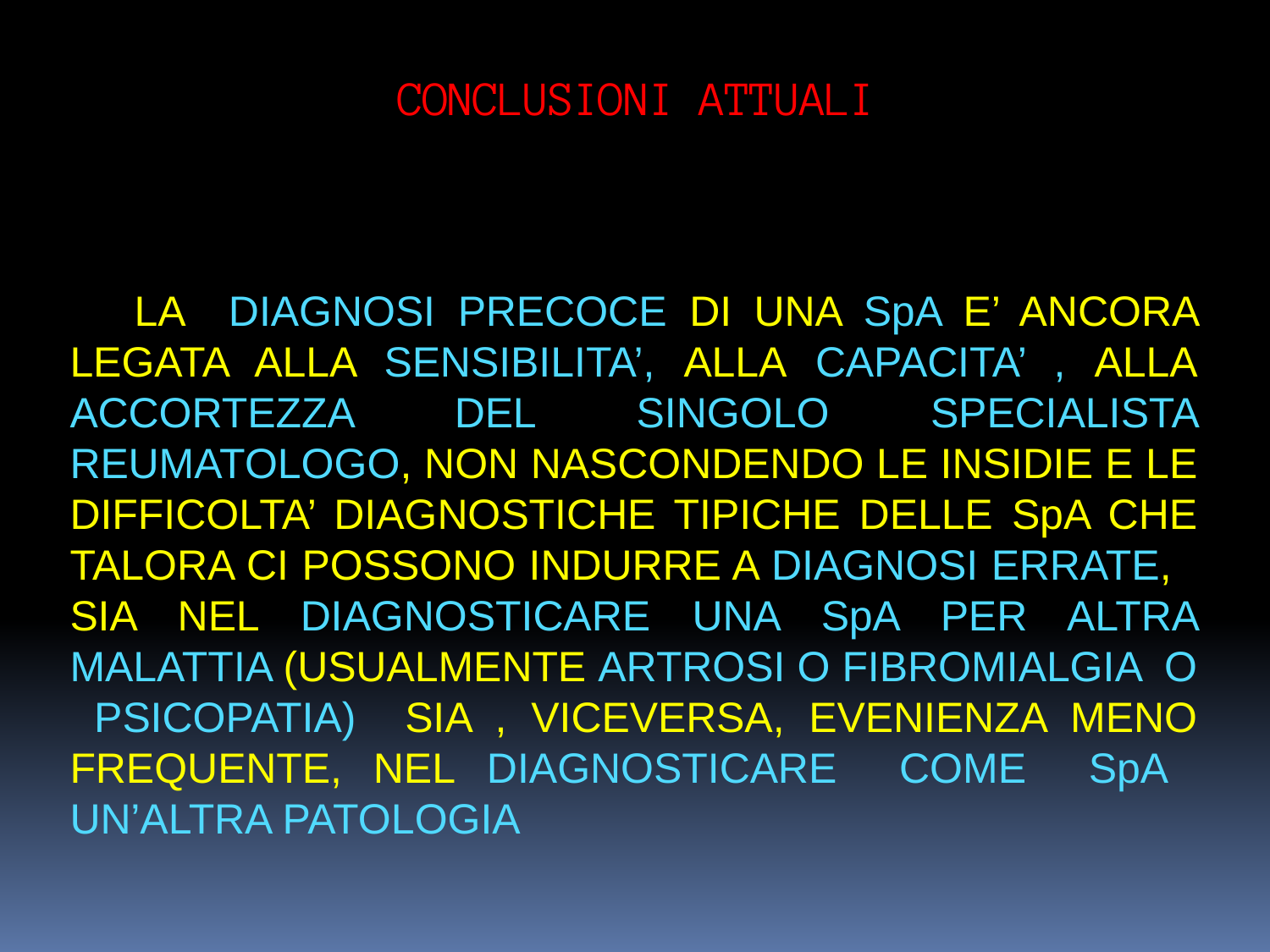

CONCLUSIONI ATTUALI
     LA  DIAGNOSI PRECOCE DI UNA SpA E’ ANCORA LEGATA ALLA SENSIBILITA’, ALLA CAPACITA’ , ALLA ACCORTEZZA DEL SINGOLO SPECIALISTA REUMATOLOGO, NON NASCONDENDO LE INSIDIE E LE DIFFICOLTA’ DIAGNOSTICHE TIPICHE DELLE SpA CHE TALORA CI POSSONO INDURRE A DIAGNOSI ERRATE,   SIA NEL DIAGNOSTICARE UNA SpA PER ALTRA MALATTIA (USUALMENTE ARTROSI O FIBROMIALGIA  O  PSICOPATIA)  SIA , VICEVERSA, EVENIENZA MENO FREQUENTE, NEL DIAGNOSTICARE  COME  SpA  UN’ALTRA PATOLOGIA